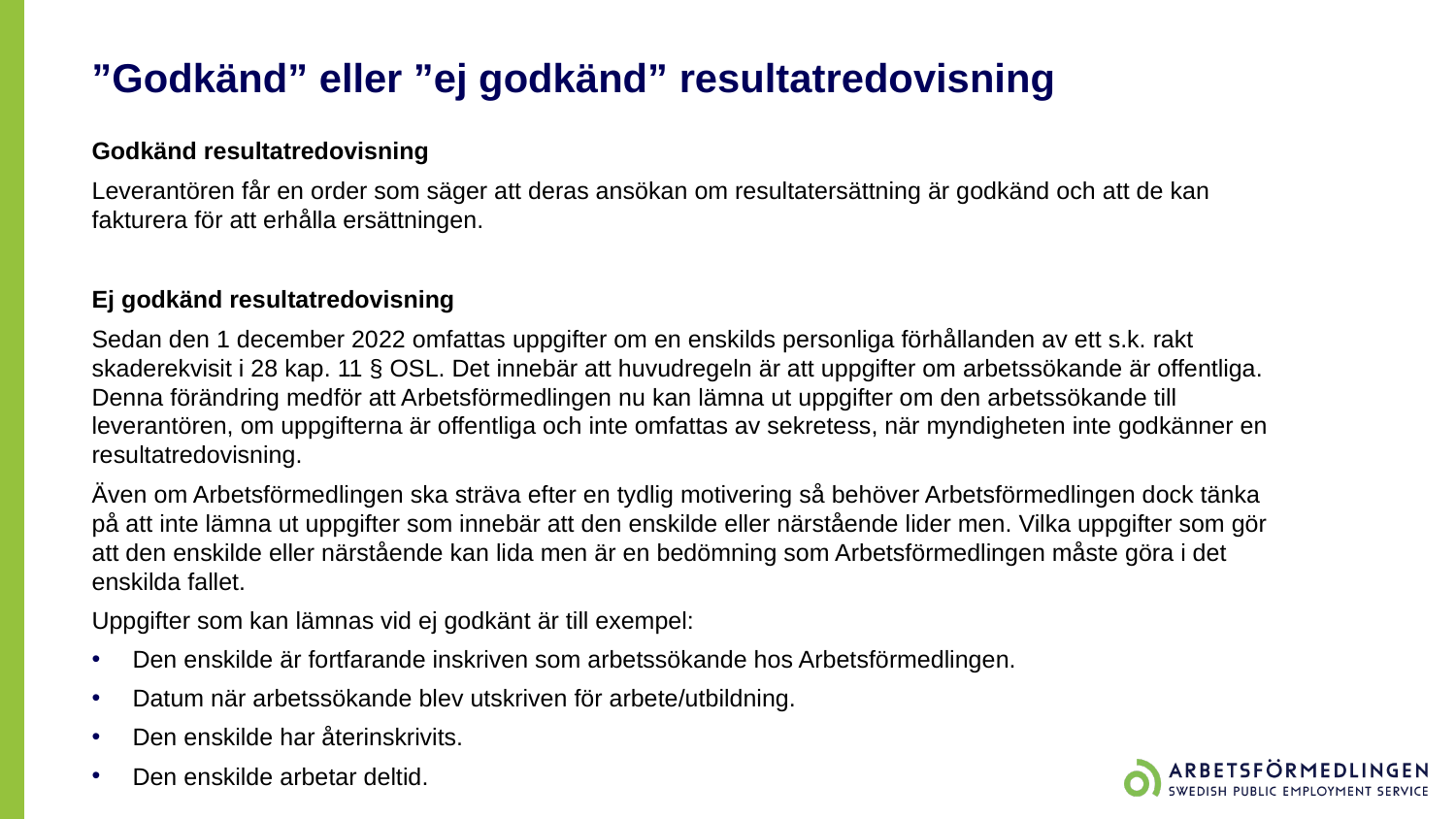

# ”Godkänd” eller ”ej godkänd” resultatredovisning
Godkänd resultatredovisning
Leverantören får en order som säger att deras ansökan om resultatersättning är godkänd och att de kan fakturera för att erhålla ersättningen.

Ej godkänd resultatredovisning
Sedan den 1 december 2022 omfattas uppgifter om en enskilds personliga förhållanden av ett s.k. rakt skaderekvisit i 28 kap. 11 § OSL. Det innebär att huvudregeln är att uppgifter om arbetssökande är offentliga. Denna förändring medför att Arbetsförmedlingen nu kan lämna ut uppgifter om den arbetssökande till leverantören, om uppgifterna är offentliga och inte omfattas av sekretess, när myndigheten inte godkänner en resultatredovisning.
Även om Arbetsförmedlingen ska sträva efter en tydlig motivering så behöver Arbetsförmedlingen dock tänka på att inte lämna ut uppgifter som innebär att den enskilde eller närstående lider men. Vilka uppgifter som gör att den enskilde eller närstående kan lida men är en bedömning som Arbetsförmedlingen måste göra i det enskilda fallet.
Uppgifter som kan lämnas vid ej godkänt är till exempel:
Den enskilde är fortfarande inskriven som arbetssökande hos Arbetsförmedlingen.
Datum när arbetssökande blev utskriven för arbete/utbildning.
Den enskilde har återinskrivits.
Den enskilde arbetar deltid.